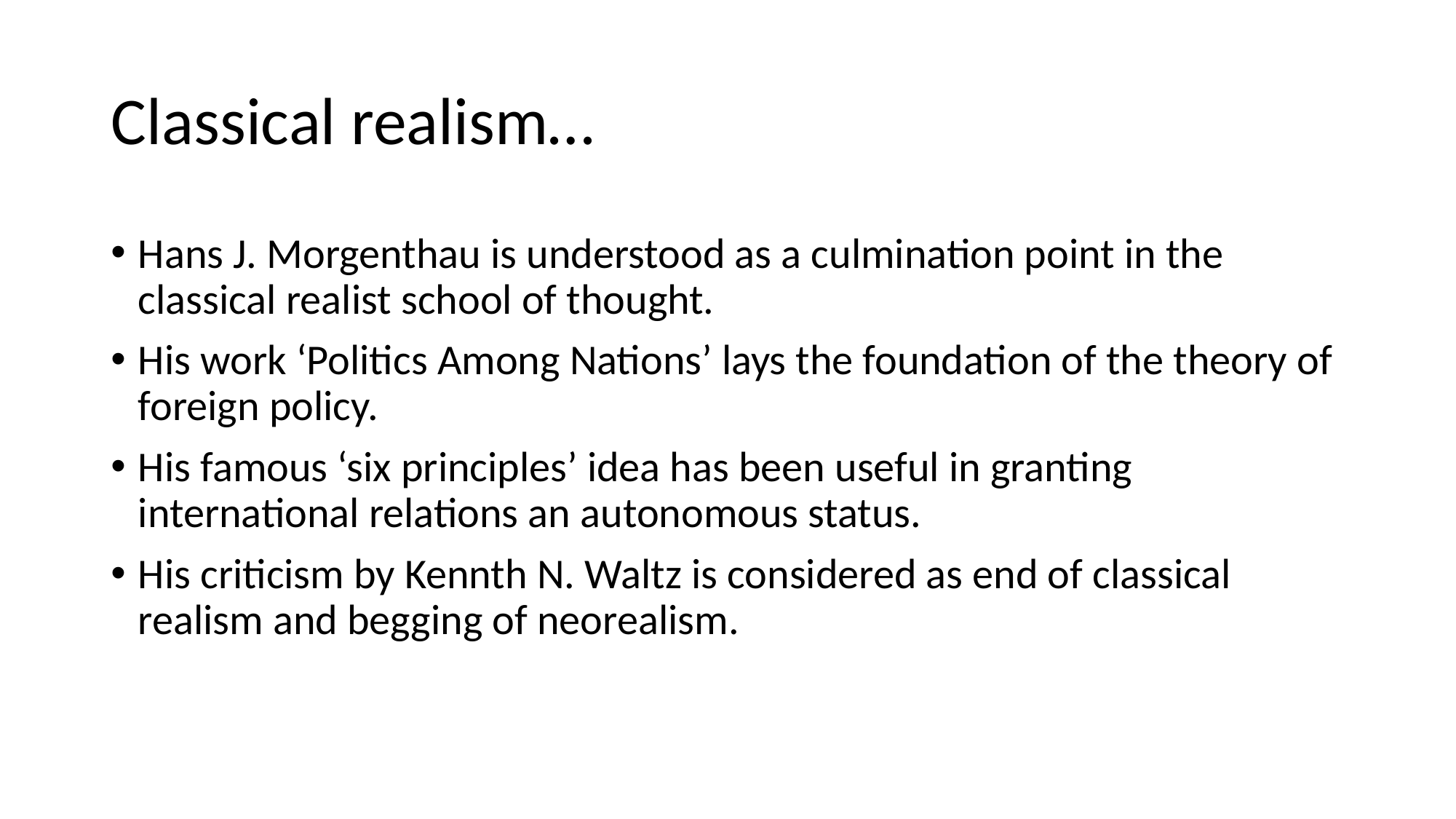

# Classical realism…
Hans J. Morgenthau is understood as a culmination point in the classical realist school of thought.
His work ‘Politics Among Nations’ lays the foundation of the theory of foreign policy.
His famous ‘six principles’ idea has been useful in granting international relations an autonomous status.
His criticism by Kennth N. Waltz is considered as end of classical realism and begging of neorealism.